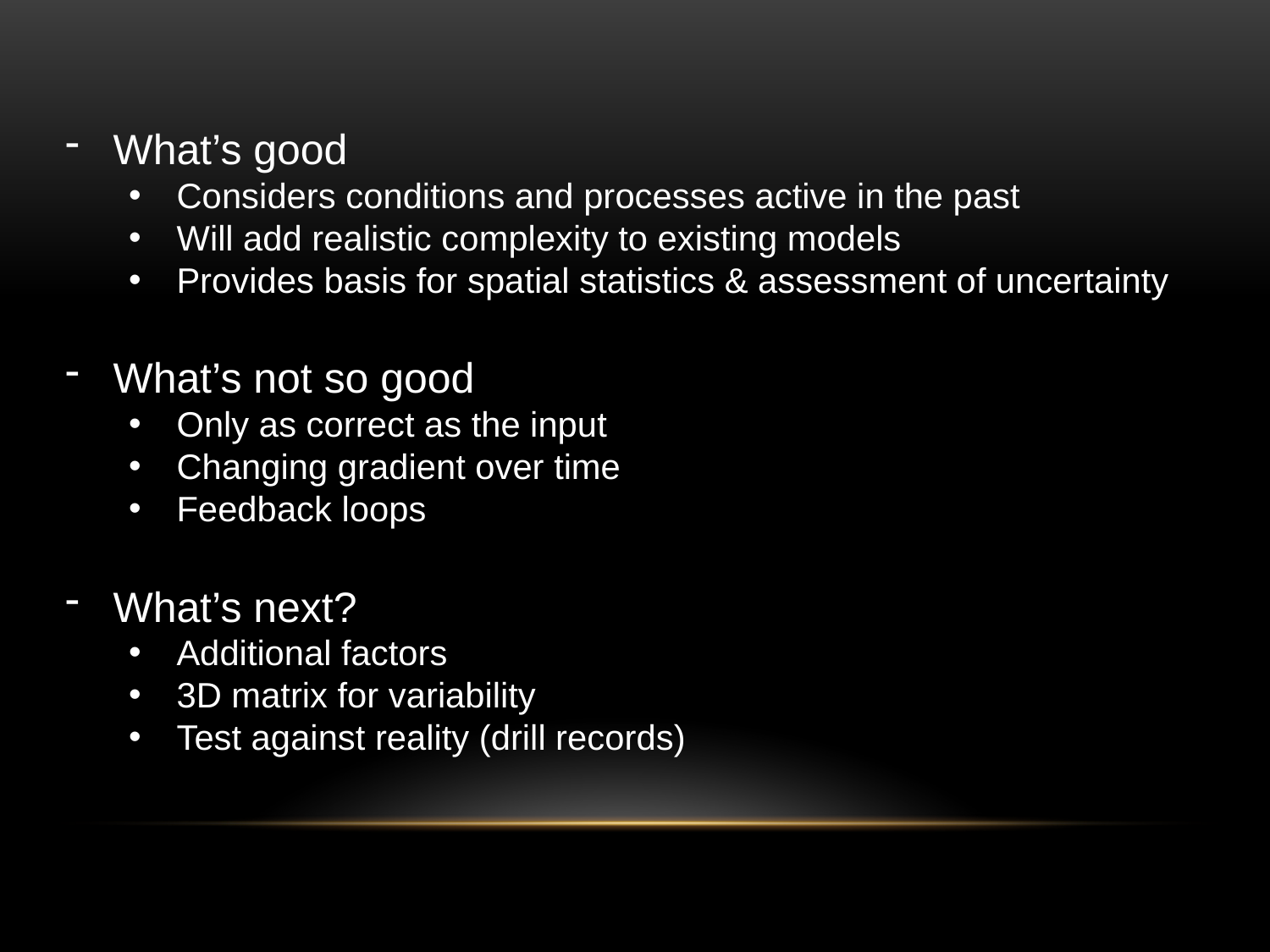

What’s good
Considers conditions and processes active in the past
Will add realistic complexity to existing models
Provides basis for spatial statistics & assessment of uncertainty

What’s not so good
Only as correct as the input
Changing gradient over time
Feedback loops

What’s next?
Additional factors
3D matrix for variability
Test against reality (drill records)